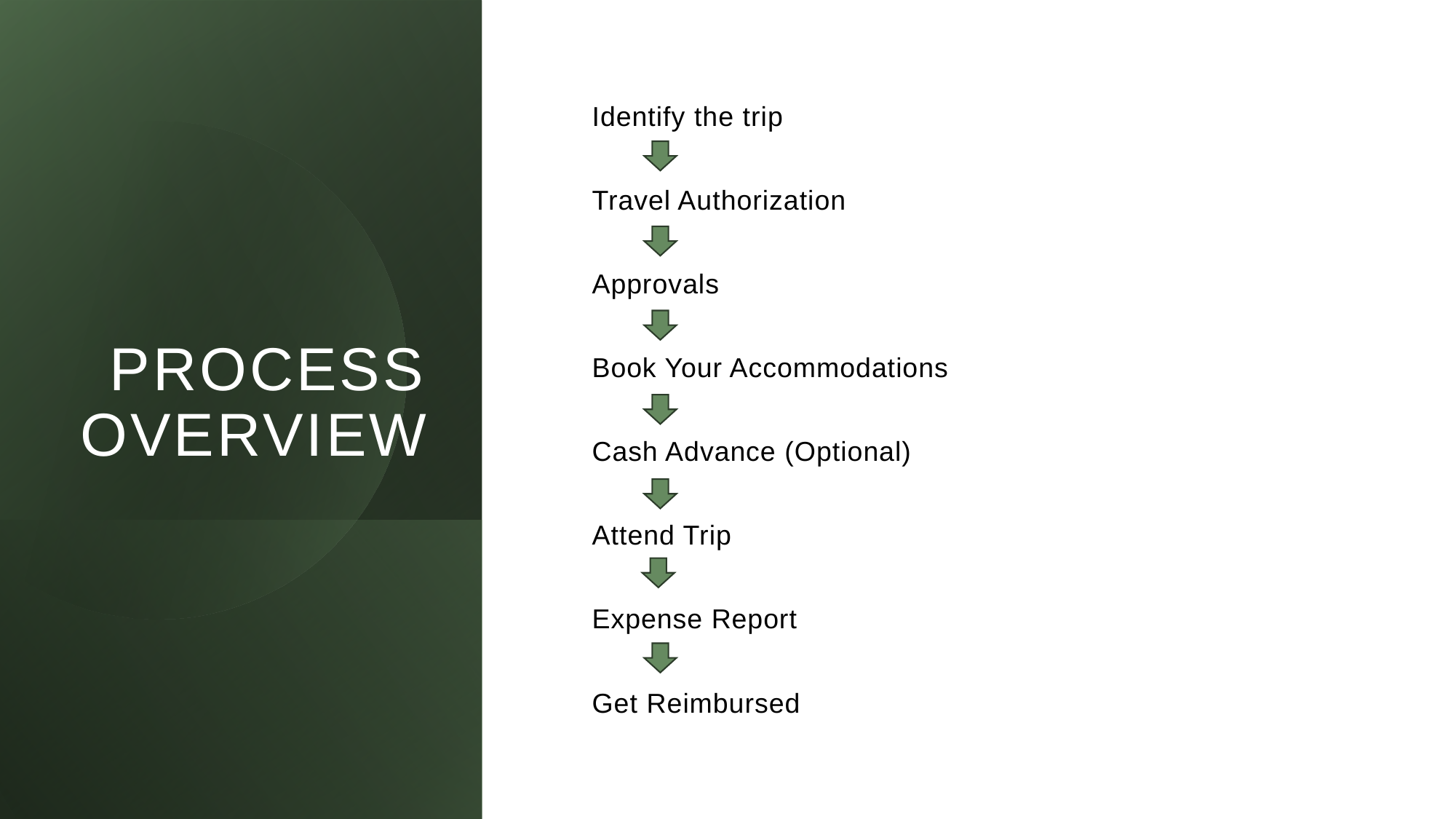

# Process Overview
Identify the trip

Travel Authorization

Approvals

Book Your Accommodations

Cash Advance (Optional)

Attend Trip

Expense Report

Get Reimbursed